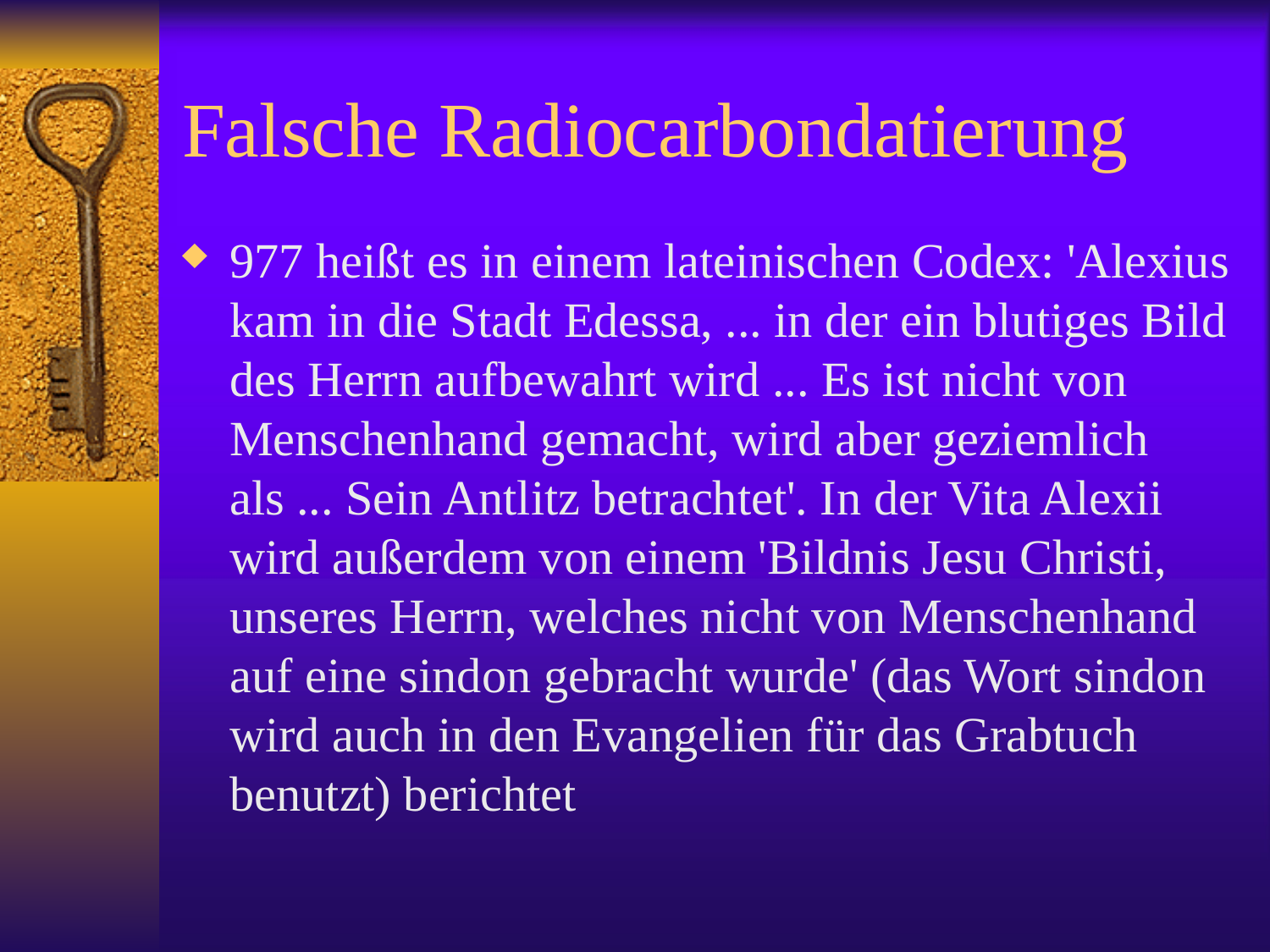

# Falsche Radiocarbondatierung
977 heißt es in einem lateinischen Codex: 'Alexius kam in die Stadt Edessa, ... in der ein blutiges Bild des Herrn aufbewahrt wird ... Es ist nicht von Menschenhand gemacht, wird aber geziemlich als ... Sein Antlitz betrachtet'. In der Vita Alexii wird außerdem von einem 'Bildnis Jesu Christi, unseres Herrn, welches nicht von Menschenhand auf eine sindon gebracht wurde' (das Wort sindon wird auch in den Evangelien für das Grabtuch benutzt) berichtet